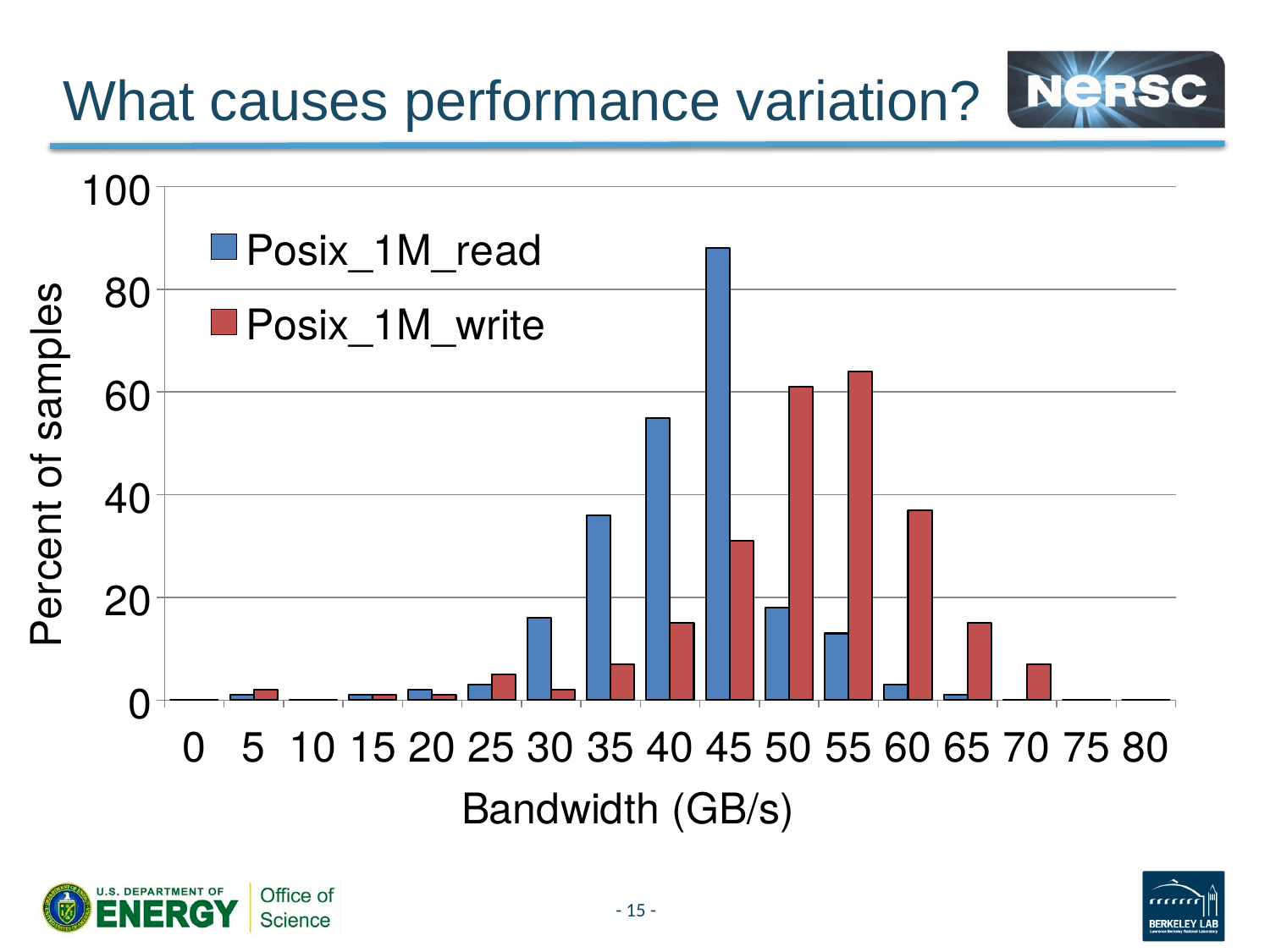

# What causes performance variation?

### Chart

| Category | Posix_1M_read | Posix_1M_write |
|---|---|---|
| 0.0 | 0.0 | 0.0 |
| 5.0 | 1.0 | 2.0 |
| 10.0 | 0.0 | 0.0 |
| 15.0 | 1.0 | 1.0 |
| 20.0 | 2.0 | 1.0 |
| 25.0 | 3.0 | 5.0 |
| 30.0 | 16.0 | 2.0 |
| 35.0 | 36.0 | 7.0 |
| 40.0 | 55.0 | 15.0 |
| 45.0 | 88.0 | 31.0 |
| 50.0 | 18.0 | 61.0 |
| 55.0 | 13.0 | 64.0 |
| 60.0 | 3.0 | 37.0 |
| 65.0 | 1.0 | 15.0 |
| 70.0 | 0.0 | 7.0 |
| 75.0 | 0.0 | 0.0 |
| 80.0 | 0.0 | 0.0 |
- 15 -